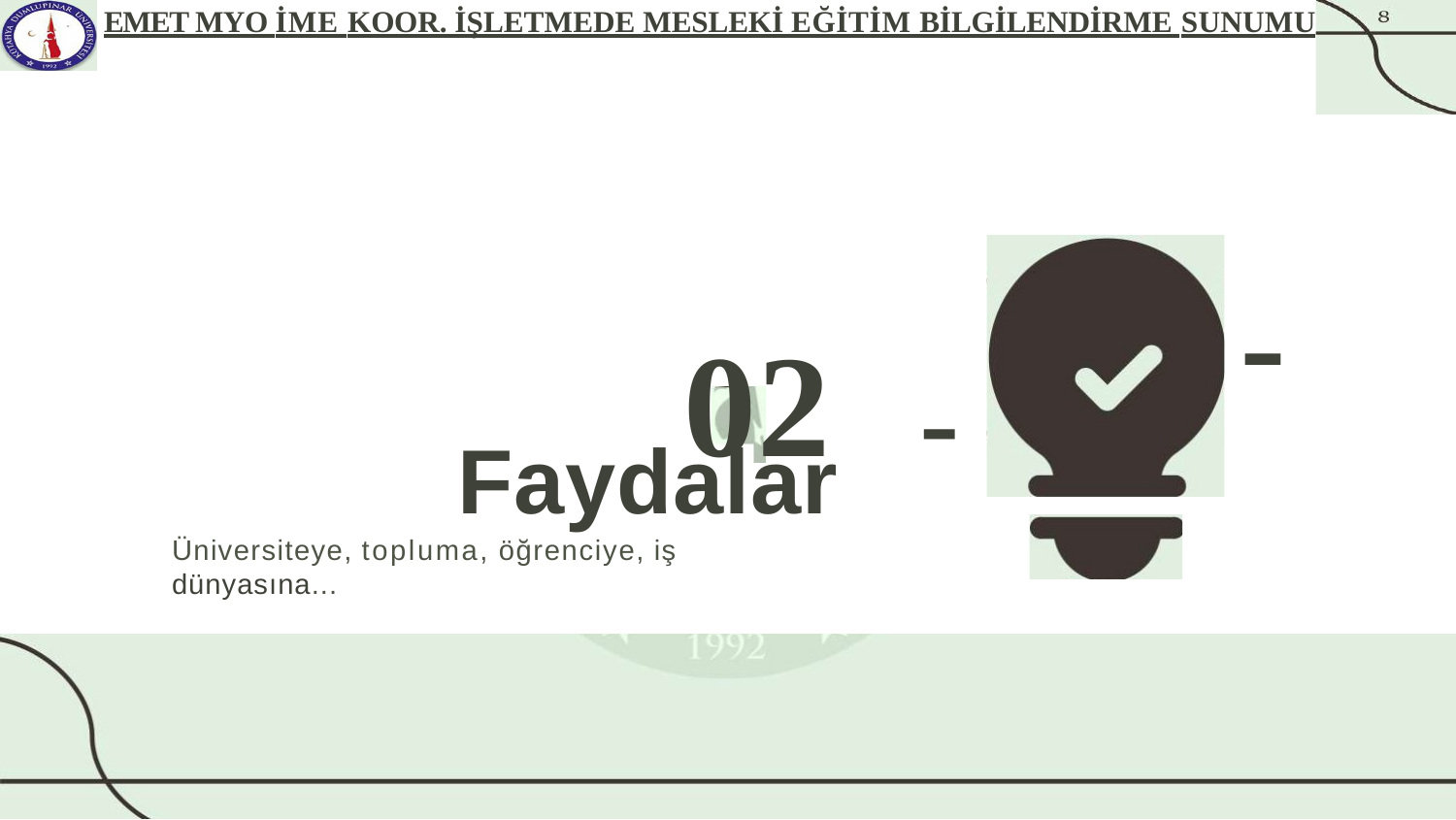

EMET MYO İME KOOR. İŞLETMEDE MESLEKİ EĞİTİM BİLGİLENDİRME SUNUMU

# 02	-
-

Faydalar
Üniversiteye, topluma, öğrenciye, iş dünyasına...